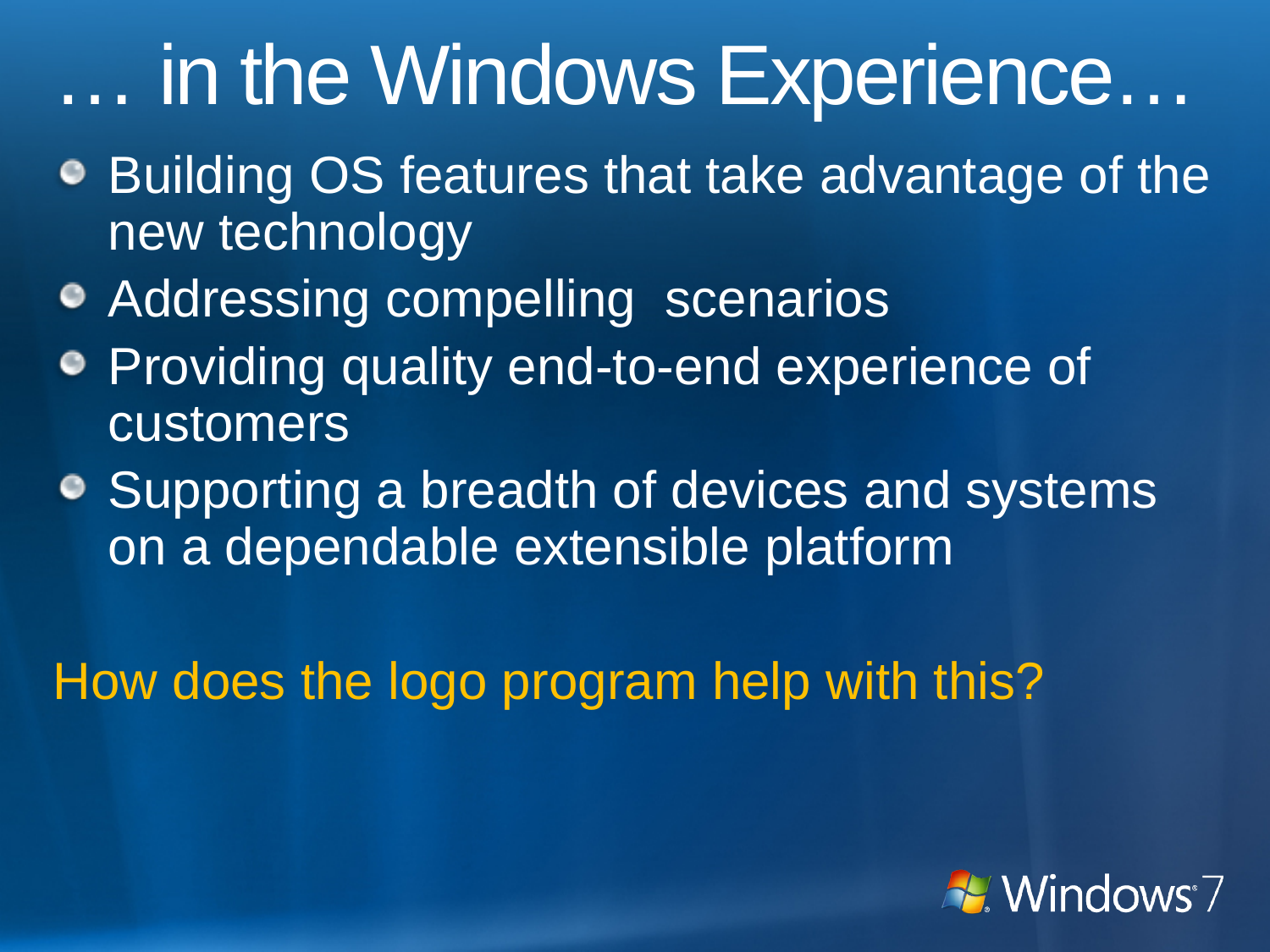

# … in the Windows Experience…
Building OS features that take advantage of the new technology
Addressing compelling  scenarios
Providing quality end-to-end experience of customers
Supporting a breadth of devices and systems on a dependable extensible platform

How does the logo program help with this?